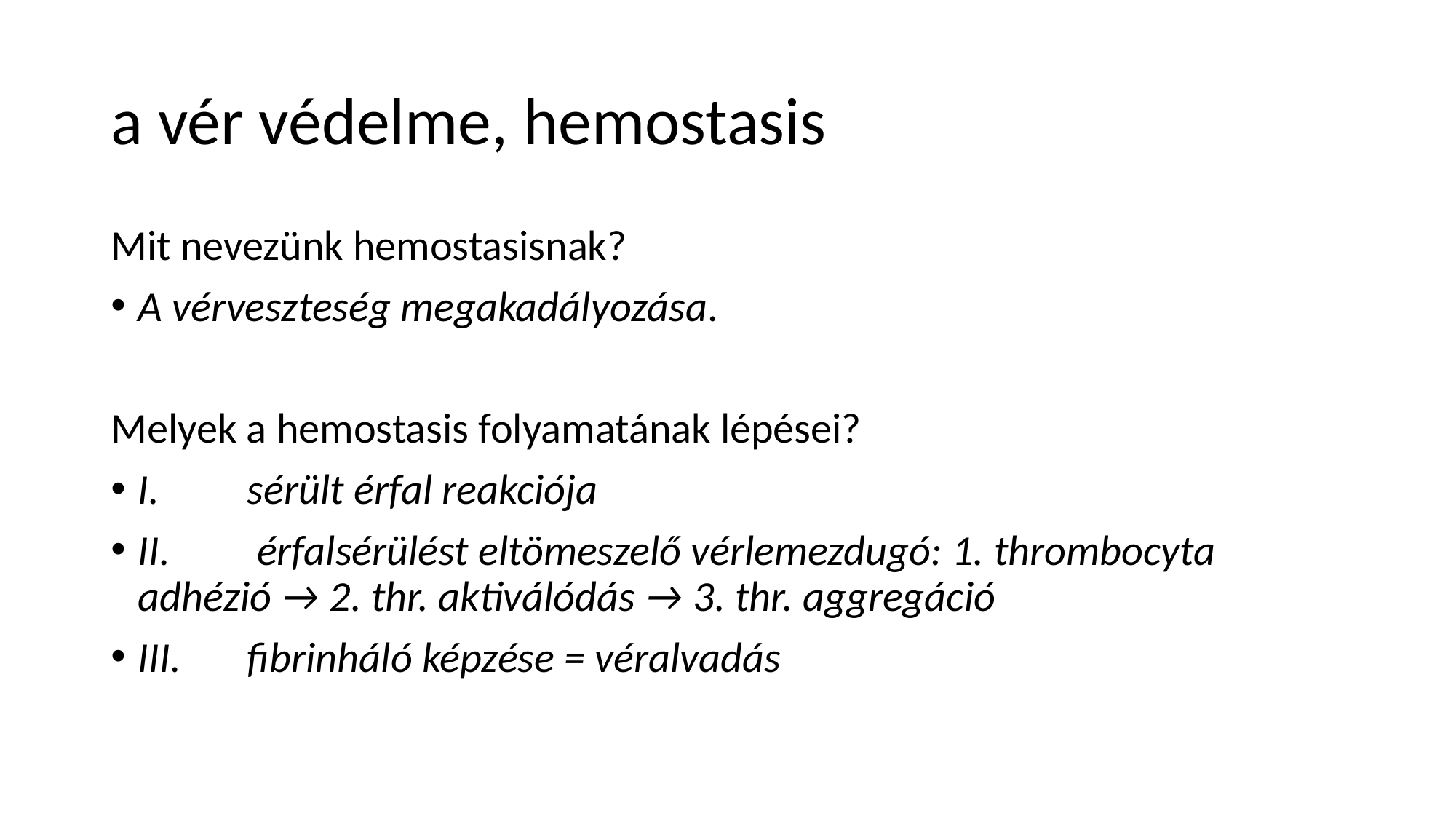

# a vér védelme, hemostasis
Mit nevezünk hemostasisnak?
A vérveszteség megakadályozása.

Melyek a hemostasis folyamatának lépései?
I.	sérült érfal reakciója
II.	 érfalsérülést eltömeszelő vérlemezdugó: 1. thrombocyta adhézió → 2. thr. aktiválódás → 3. thr. aggregáció
III.	fibrinháló képzése = véralvadás